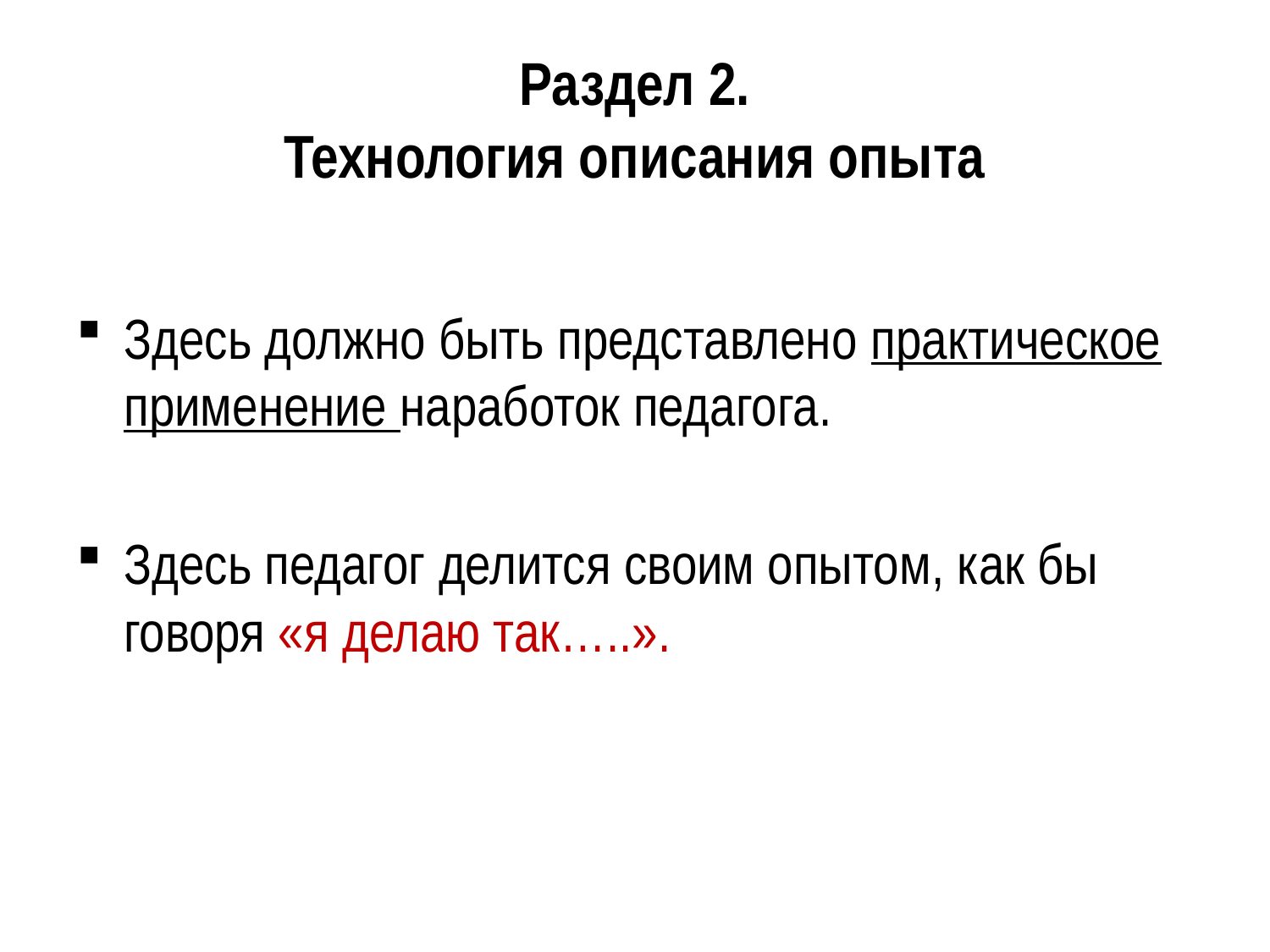

# Раздел 2. Технология описания опыта
Здесь должно быть представлено практическое применение наработок педагога.

Здесь педагог делится своим опытом, как бы говоря «я делаю так…..».